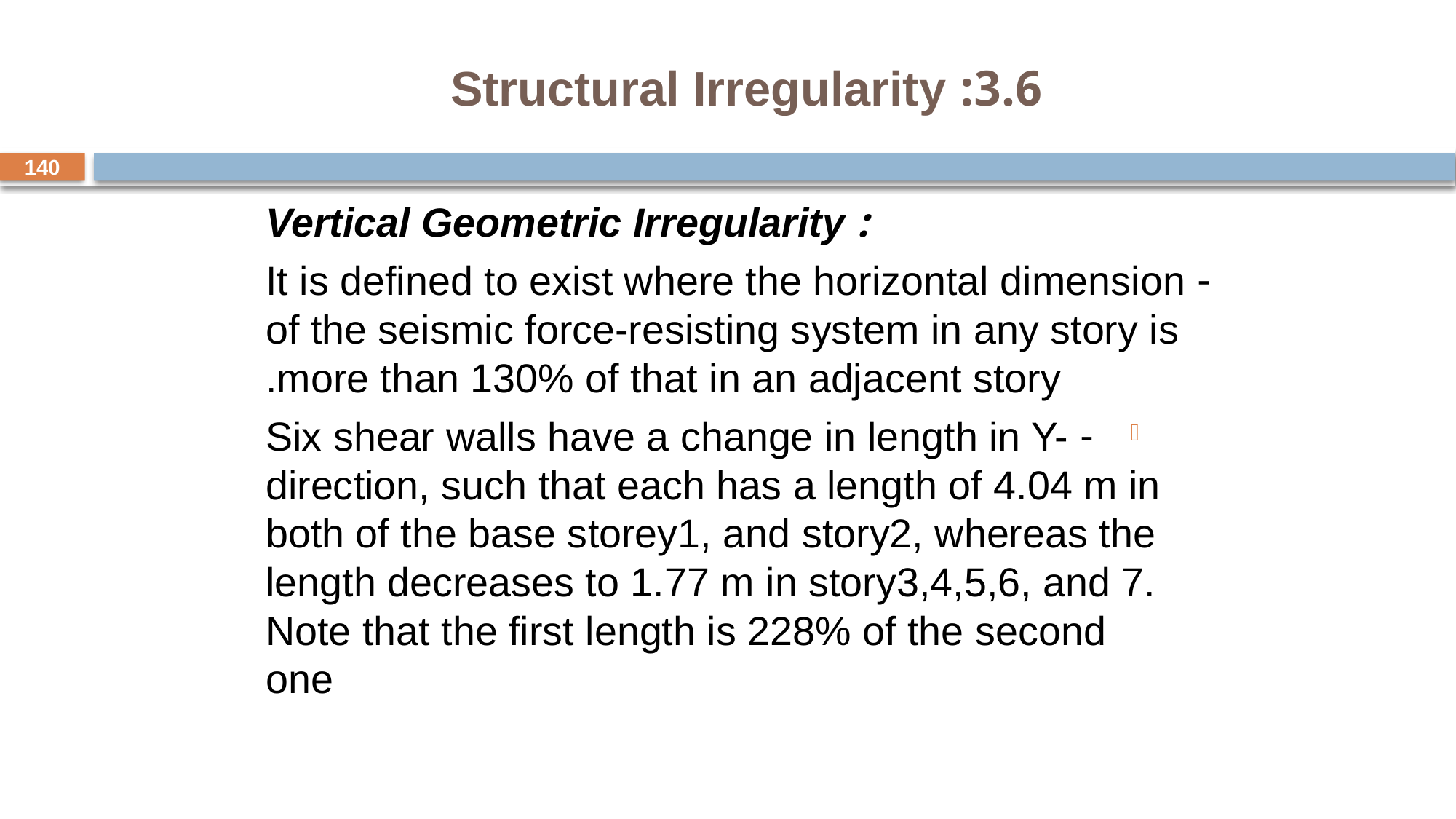

# 3.6: Structural Irregularity
140
: Vertical Geometric Irregularity
- It is defined to exist where the horizontal dimension of the seismic force-resisting system in any story is .more than 130% of that in an adjacent story
- Six shear walls have a change in length in Y-direction, such that each has a length of 4.04 m in both of the base storey1, and story2, whereas the length decreases to 1.77 m in story3,4,5,6, and 7. Note that the first length is 228% of the second one